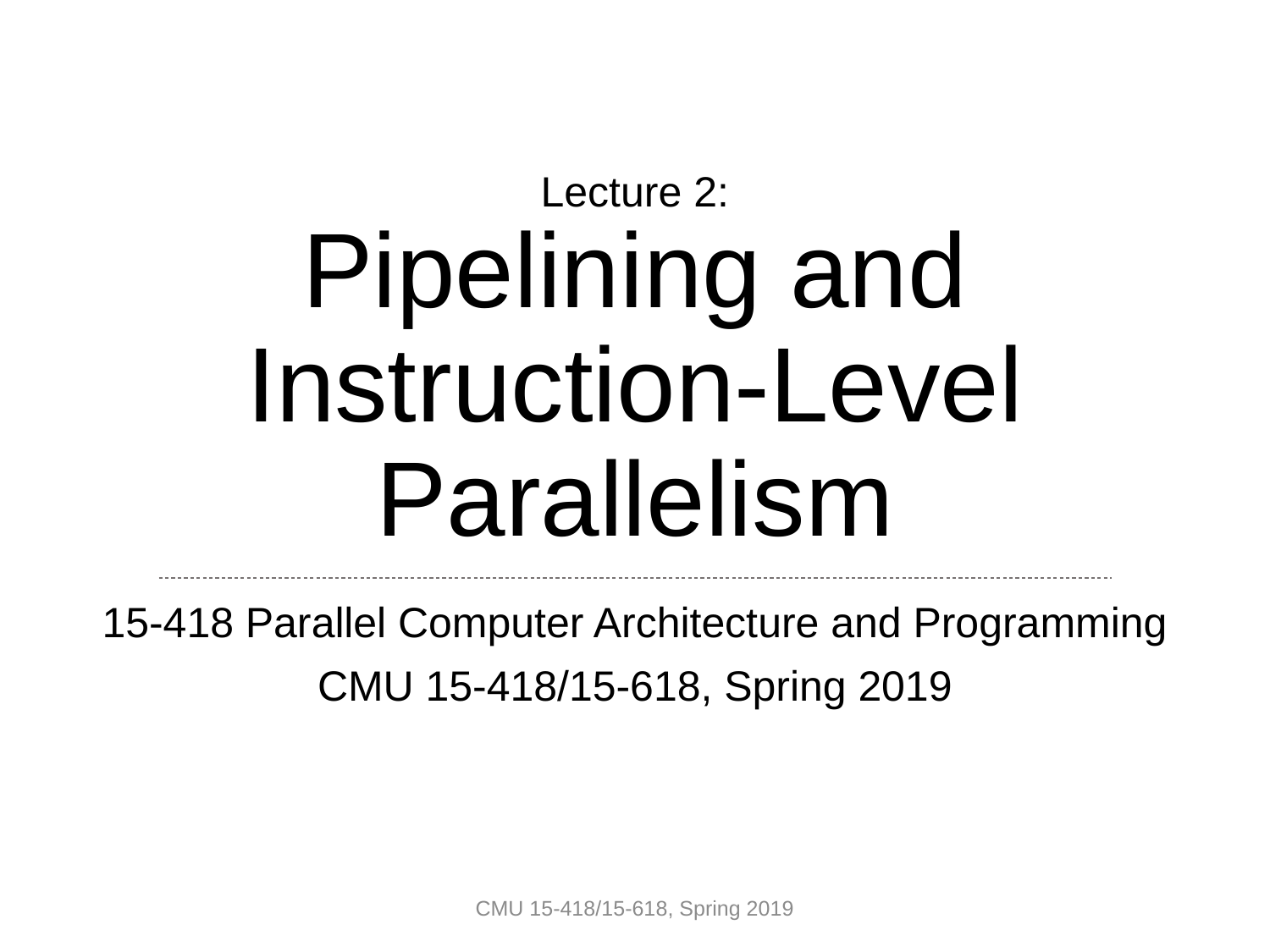

# Lecture 2: Pipelining and Instruction-Level Parallelism
15-418 Parallel Computer Architecture and Programming
CMU 15-418/15-618, Spring 2019
CMU 15-418/15-618, Spring 2019